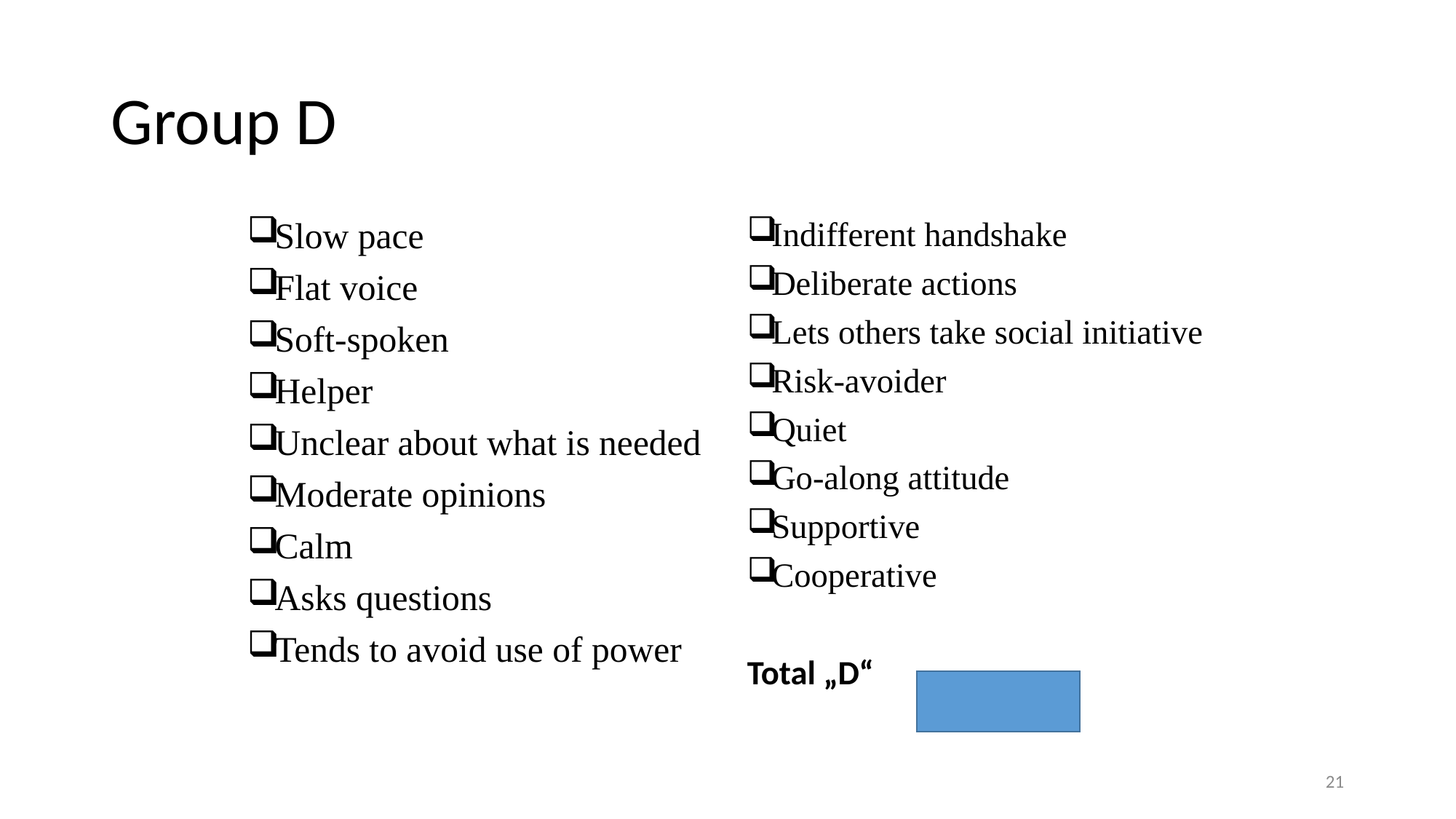

# Group D
Slow pace
Flat voice
Soft-spoken
Helper
Unclear about what is needed
Moderate opinions
Calm
Asks questions
Tends to avoid use of power
Indifferent handshake
Deliberate actions
Lets others take social initiative
Risk-avoider
Quiet
Go-along attitude
Supportive
Cooperative

Total „D“

21